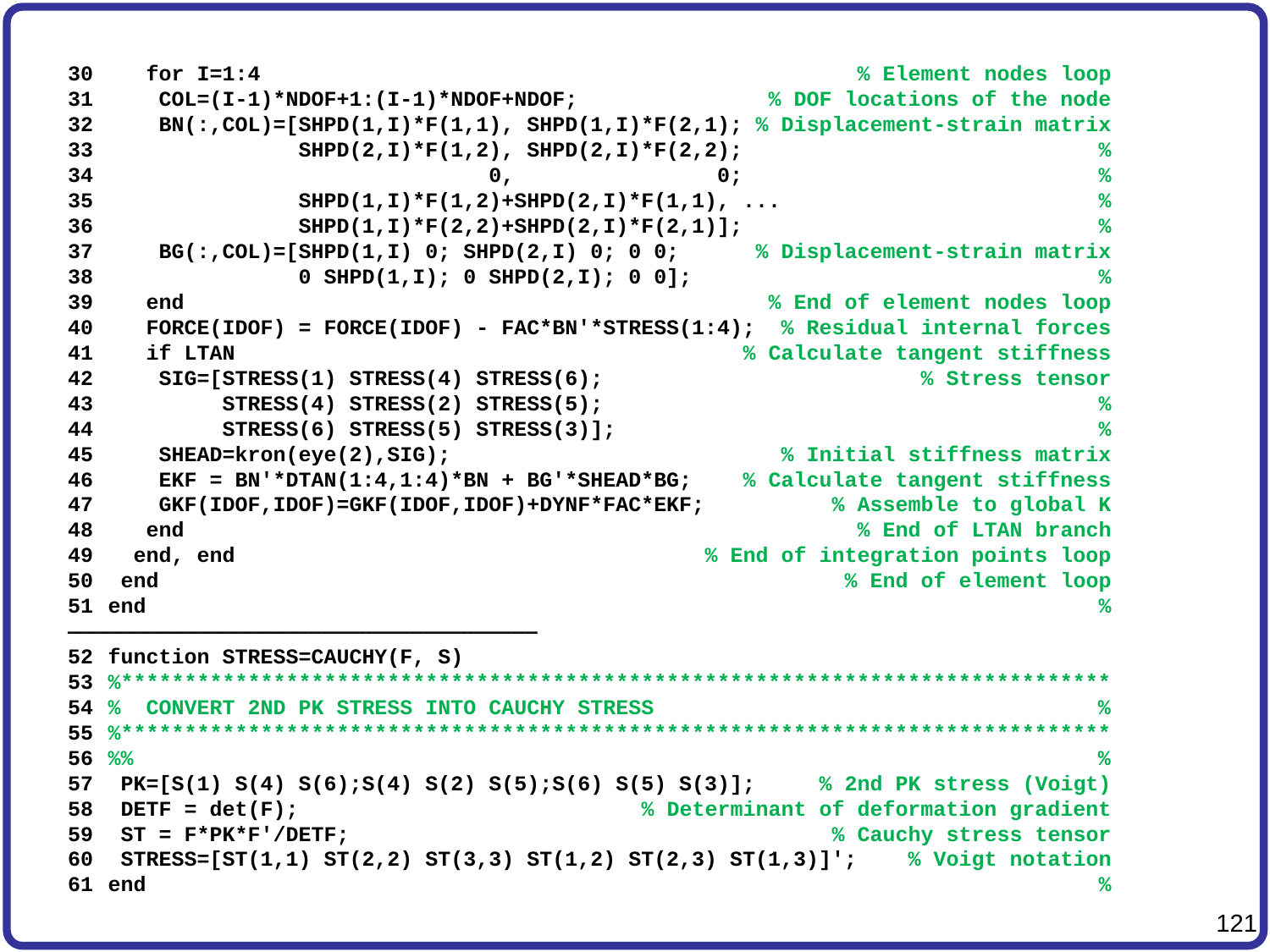

30	   for I=1:4                                               % Element nodes loop
31	    COL=(I-1)*NDOF+1:(I-1)*NDOF+NDOF;               % DOF locations of the node
32	    BN(:,COL)=[SHPD(1,I)*F(1,1), SHPD(1,I)*F(2,1); % Displacement-strain matrix
33	               SHPD(2,I)*F(1,2), SHPD(2,I)*F(2,2);                            %
34	                              0,                0;                            %
35	               SHPD(1,I)*F(1,2)+SHPD(2,I)*F(1,1), ...                         %
36	               SHPD(1,I)*F(2,2)+SHPD(2,I)*F(2,1)];                            %
37	    BG(:,COL)=[SHPD(1,I) 0; SHPD(2,I) 0; 0 0;      % Displacement-strain matrix
38	               0 SHPD(1,I); 0 SHPD(2,I); 0 0];                                %
39	   end                                              % End of element nodes loop
40	   FORCE(IDOF) = FORCE(IDOF) - FAC*BN'*STRESS(1:4);  % Residual internal forces
41	   if LTAN                                        % Calculate tangent stiffness
42	    SIG=[STRESS(1) STRESS(4) STRESS(6);                         % Stress tensor
43	         STRESS(4) STRESS(2) STRESS(5);                                       %
44	         STRESS(6) STRESS(5) STRESS(3)];                                      %
45	    SHEAD=kron(eye(2),SIG);                          % Initial stiffness matrix
46	    EKF = BN'*DTAN(1:4,1:4)*BN + BG'*SHEAD*BG;    % Calculate tangent stiffness
47	    GKF(IDOF,IDOF)=GKF(IDOF,IDOF)+DYNF*FAC*EKF;          % Assemble to global K
48	   end                                                     % End of LTAN branch
49	  end, end                                     % End of integration points loop
50	 end                                                      % End of element loop
51	end                                                                           %
—————————————————————————————————————
52	function STRESS=CAUCHY(F, S)
53	%******************************************************************************
54	%  CONVERT 2ND PK STRESS INTO CAUCHY STRESS                                   %
55	%******************************************************************************
56	%%                                                                            %
57	 PK=[S(1) S(4) S(6);S(4) S(2) S(5);S(6) S(5) S(3)];     % 2nd PK stress (Voigt)
58	 DETF = det(F);                           % Determinant of deformation gradient
59	 ST = F*PK*F'/DETF;                                      % Cauchy stress tensor
60	 STRESS=[ST(1,1) ST(2,2) ST(3,3) ST(1,2) ST(2,3) ST(1,3)]';    % Voigt notation
61	end                                                                           %